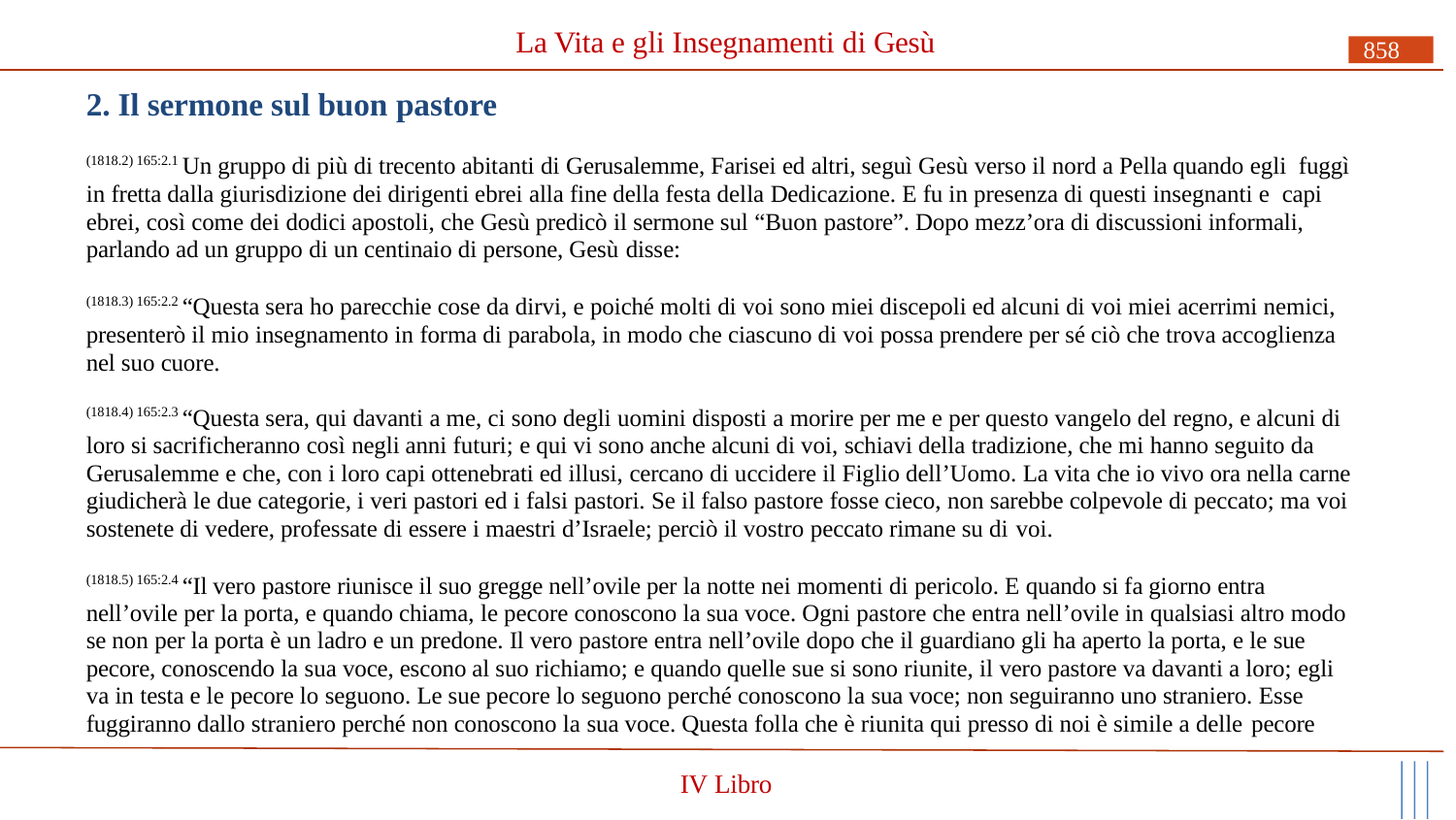

# La Vita e gli Insegnamenti di Gesù
858

2. Il sermone sul buon pastore
(1818.2) 165:2.1 Un gruppo di più di trecento abitanti di Gerusalemme, Farisei ed altri, seguì Gesù verso il nord a Pella quando egli  fuggì in fretta dalla giurisdizione dei dirigenti ebrei alla fine della festa della Dedicazione. E fu in presenza di questi insegnanti e  capi ebrei, così come dei dodici apostoli, che Gesù predicò il sermone sul “Buon pastore”. Dopo mezz’ora di discussioni informali,  parlando ad un gruppo di un centinaio di persone, Gesù disse:

(1818.3) 165:2.2 “Questa sera ho parecchie cose da dirvi, e poiché molti di voi sono miei discepoli ed alcuni di voi miei acerrimi nemici,  presenterò il mio insegnamento in forma di parabola, in modo che ciascuno di voi possa prendere per sé ciò che trova accoglienza  nel suo cuore.

(1818.4) 165:2.3 “Questa sera, qui davanti a me, ci sono degli uomini disposti a morire per me e per questo vangelo del regno, e alcuni di  loro si sacrificheranno così negli anni futuri; e qui vi sono anche alcuni di voi, schiavi della tradizione, che mi hanno seguito da  Gerusalemme e che, con i loro capi ottenebrati ed illusi, cercano di uccidere il Figlio dell’Uomo. La vita che io vivo ora nella carne  giudicherà le due categorie, i veri pastori ed i falsi pastori. Se il falso pastore fosse cieco, non sarebbe colpevole di peccato; ma voi  sostenete di vedere, professate di essere i maestri d’Israele; perciò il vostro peccato rimane su di voi.

(1818.5) 165:2.4 “Il vero pastore riunisce il suo gregge nell’ovile per la notte nei momenti di pericolo. E quando si fa giorno entra
nell’ovile per la porta, e quando chiama, le pecore conoscono la sua voce. Ogni pastore che entra nell’ovile in qualsiasi altro modo  se non per la porta è un ladro e un predone. Il vero pastore entra nell’ovile dopo che il guardiano gli ha aperto la porta, e le sue  pecore, conoscendo la sua voce, escono al suo richiamo; e quando quelle sue si sono riunite, il vero pastore va davanti a loro; egli  va in testa e le pecore lo seguono. Le sue pecore lo seguono perché conoscono la sua voce; non seguiranno uno straniero. Esse  fuggiranno dallo straniero perché non conoscono la sua voce. Questa folla che è riunita qui presso di noi è simile a delle pecore

IV Libro